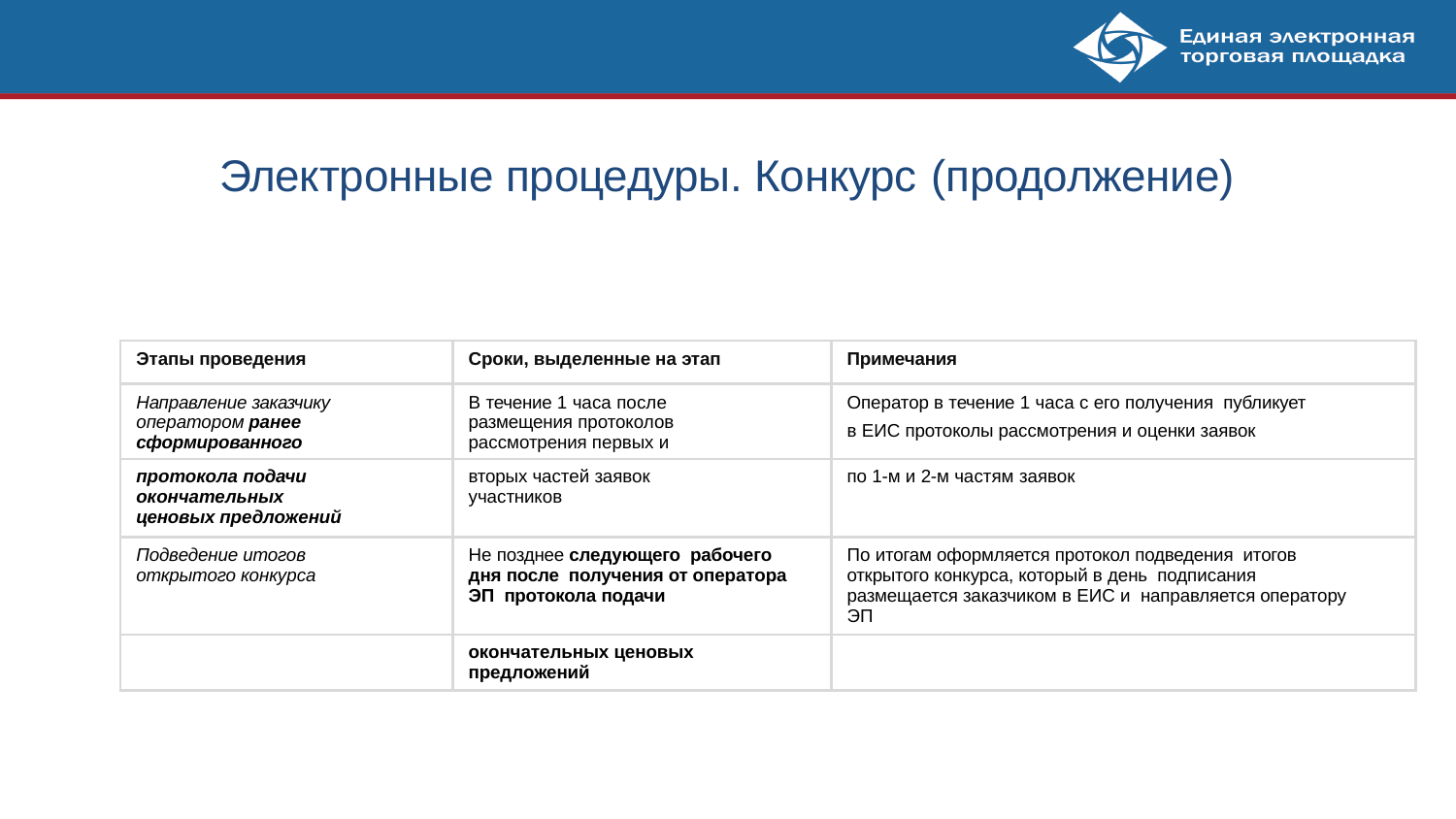

# Электронные процедуры. Конкурс (продолжение)
| Этапы проведения | Сроки, выделенные на этап | Примечания |
| --- | --- | --- |
| Направление заказчику оператором ранее сформированного | В течение 1 часа после размещения протоколов рассмотрения первых и | Оператор в течение 1 часа с его получения публикует в ЕИС протоколы рассмотрения и оценки заявок |
| протокола подачи окончательных ценовых предложений | вторых частей заявок участников | по 1-м и 2-м частям заявок |
| Подведение итогов открытого конкурса | Не позднее следующего рабочего дня после получения от оператора ЭП протокола подачи | По итогам оформляется протокол подведения итогов открытого конкурса, который в день подписания размещается заказчиком в ЕИС и направляется оператору ЭП |
|  | окончательных ценовых предложений |  |